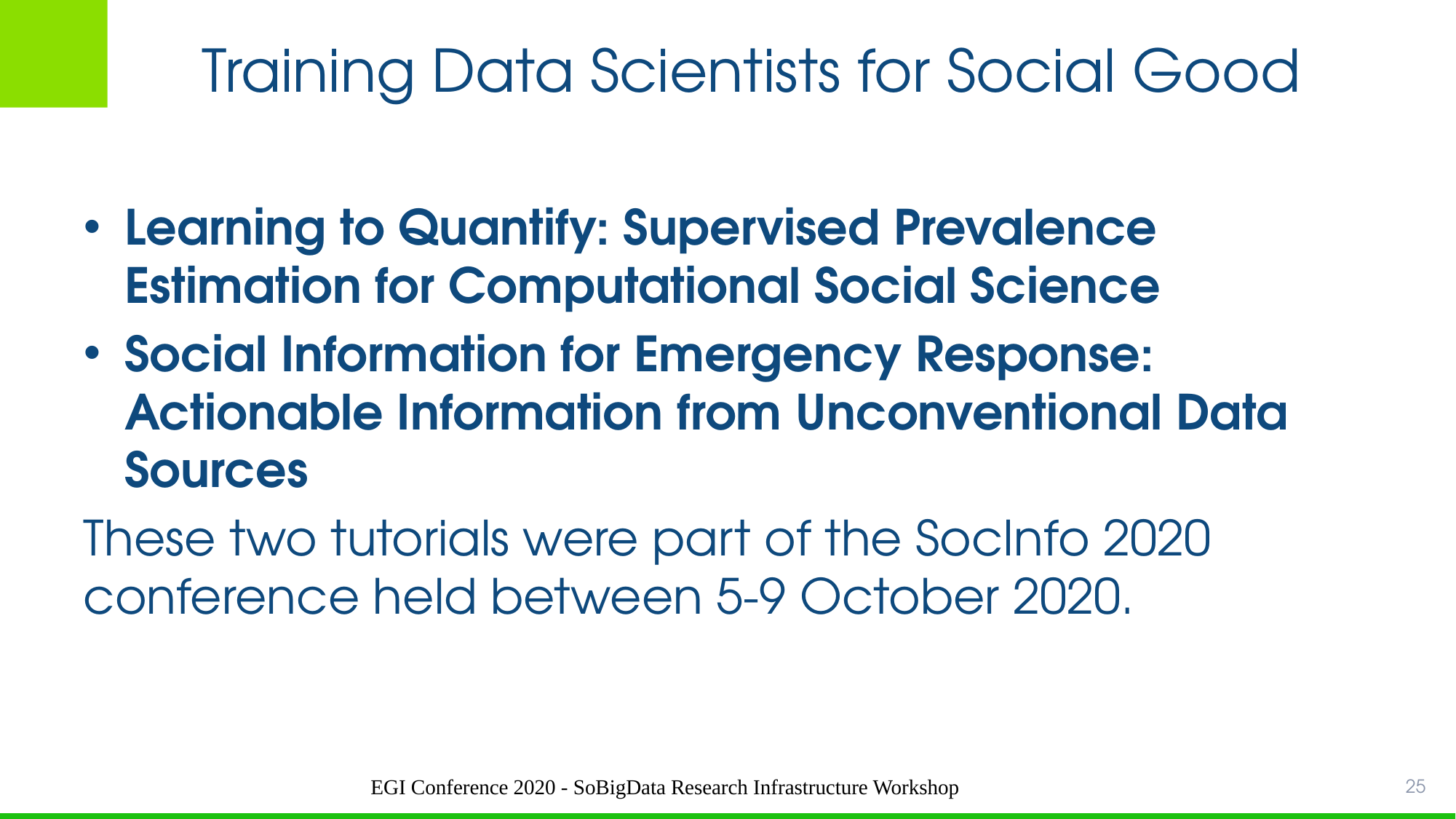

# Training Data Scientists for Social Good
Learning to Quantify: Supervised Prevalence Estimation for Computational Social Science
Social Information for Emergency Response: Actionable Information from Unconventional Data Sources
These two tutorials were part of the SocInfo 2020 conference held between 5-9 October 2020.

EGI Conference 2020 - SoBigData Research Infrastructure Workshop
25